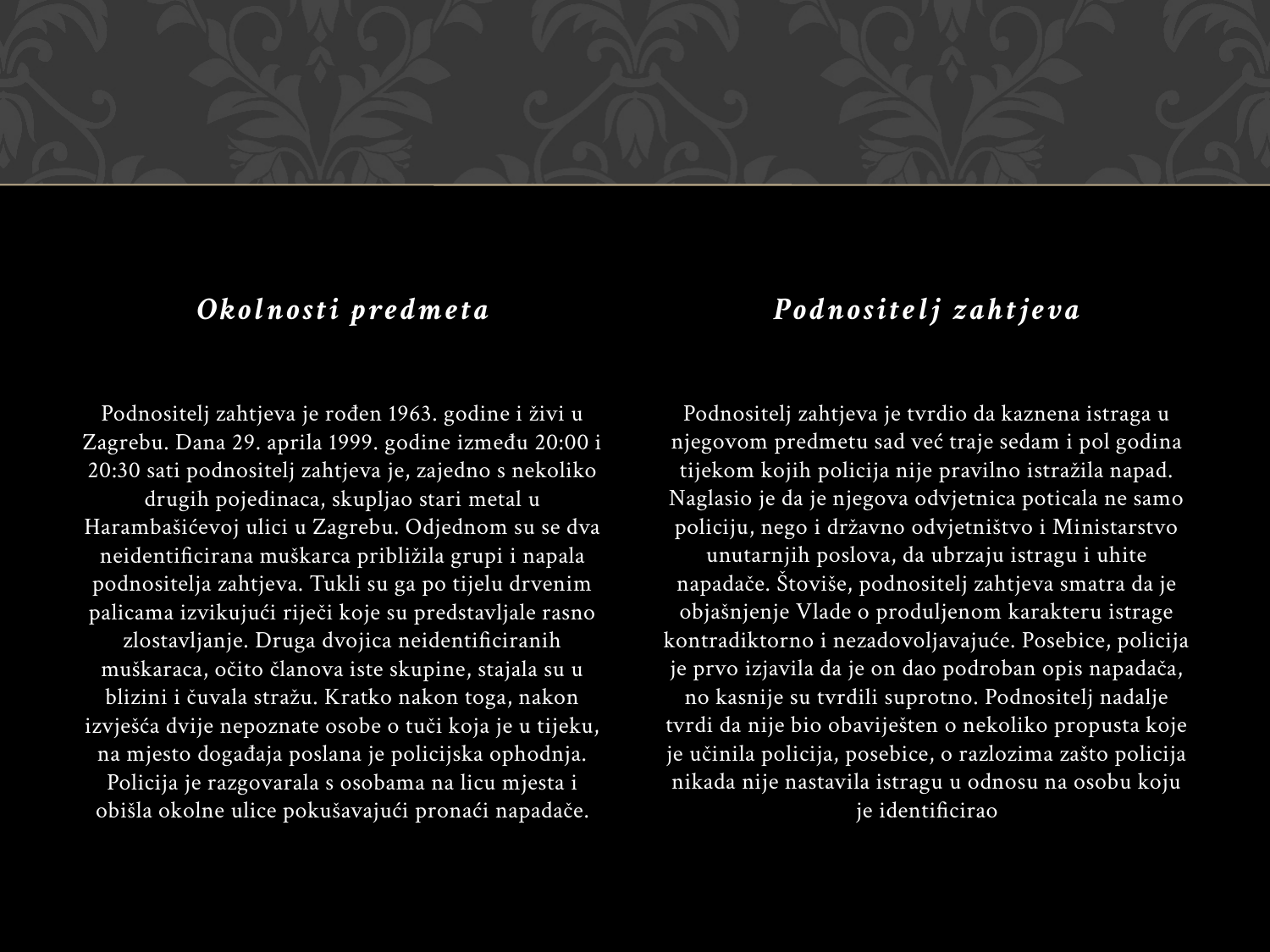

Okolnosti predmeta

Podnositelj zahtjeva

Podnositelj zahtjeva je tvrdio da kaznena istraga u njegovom predmetu sad već traje sedam i pol godina tijekom kojih policija nije pravilno istražila napad. Naglasio je da je njegova odvjetnica poticala ne samo policiju, nego i državno odvjetništvo i Ministarstvo unutarnjih poslova, da ubrzaju istragu i uhite napadače. Štoviše, podnositelj zahtjeva smatra da je objašnjenje Vlade o produljenom karakteru istrage kontradiktorno i nezadovoljavajuće. Posebice, policija je prvo izjavila da je on dao podroban opis napadača, no kasnije su tvrdili suprotno. Podnositelj nadalje tvrdi da nije bio obaviješten o nekoliko propusta koje je učinila policija, posebice, o razlozima zašto policija nikada nije nastavila istragu u odnosu na osobu koju je identificirao
Podnositelj zahtjeva je rođen 1963. godine i živi u Zagrebu. Dana 29. aprila 1999. godine između 20:00 i 20:30 sati podnositelj zahtjeva je, zajedno s nekoliko drugih pojedinaca, skupljao stari metal u Harambašićevoj ulici u Zagrebu. Odjednom su se dva neidentificirana muškarca približila grupi i napala podnositelja zahtjeva. Tukli su ga po tijelu drvenim palicama izvikujući riječi koje su predstavljale rasno zlostavljanje. Druga dvojica neidentificiranih muškaraca, očito članova iste skupine, stajala su u blizini i čuvala stražu. Kratko nakon toga, nakon izvješća dvije nepoznate osobe o tuči koja je u tijeku, na mjesto događaja poslana je policijska ophodnja. Policija je razgovarala s osobama na licu mjesta i obišla okolne ulice pokušavajući pronaći napadače.